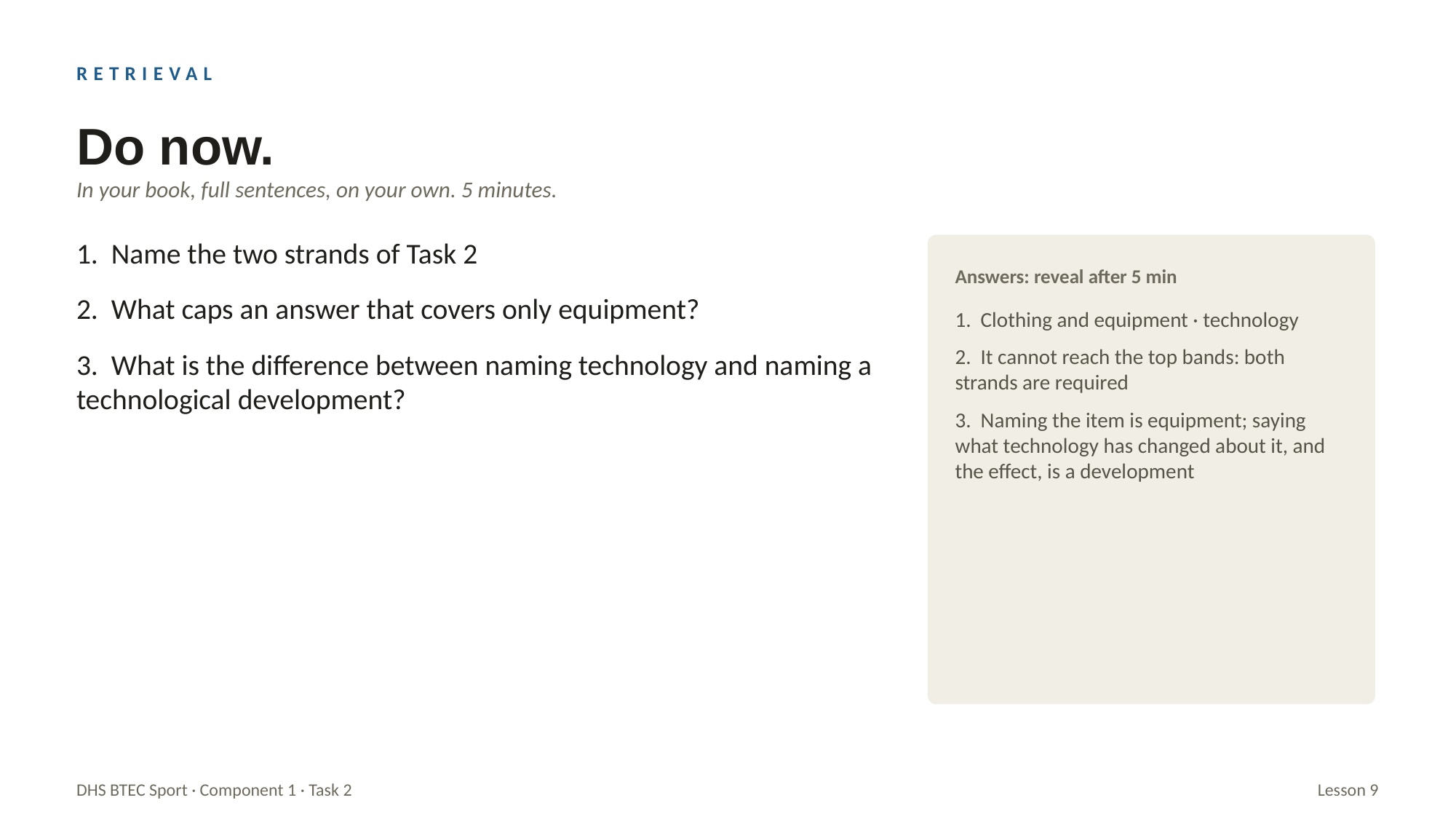

RETRIEVAL
Do now.
In your book, full sentences, on your own. 5 minutes.
1.  Name the two strands of Task 2
2.  What caps an answer that covers only equipment?
3.  What is the difference between naming technology and naming a technological development?

Answers: reveal after 5 min
1.  Clothing and equipment · technology
2.  It cannot reach the top bands: both strands are required
3.  Naming the item is equipment; saying what technology has changed about it, and the effect, is a development
DHS BTEC Sport · Component 1 · Task 2
Lesson 9